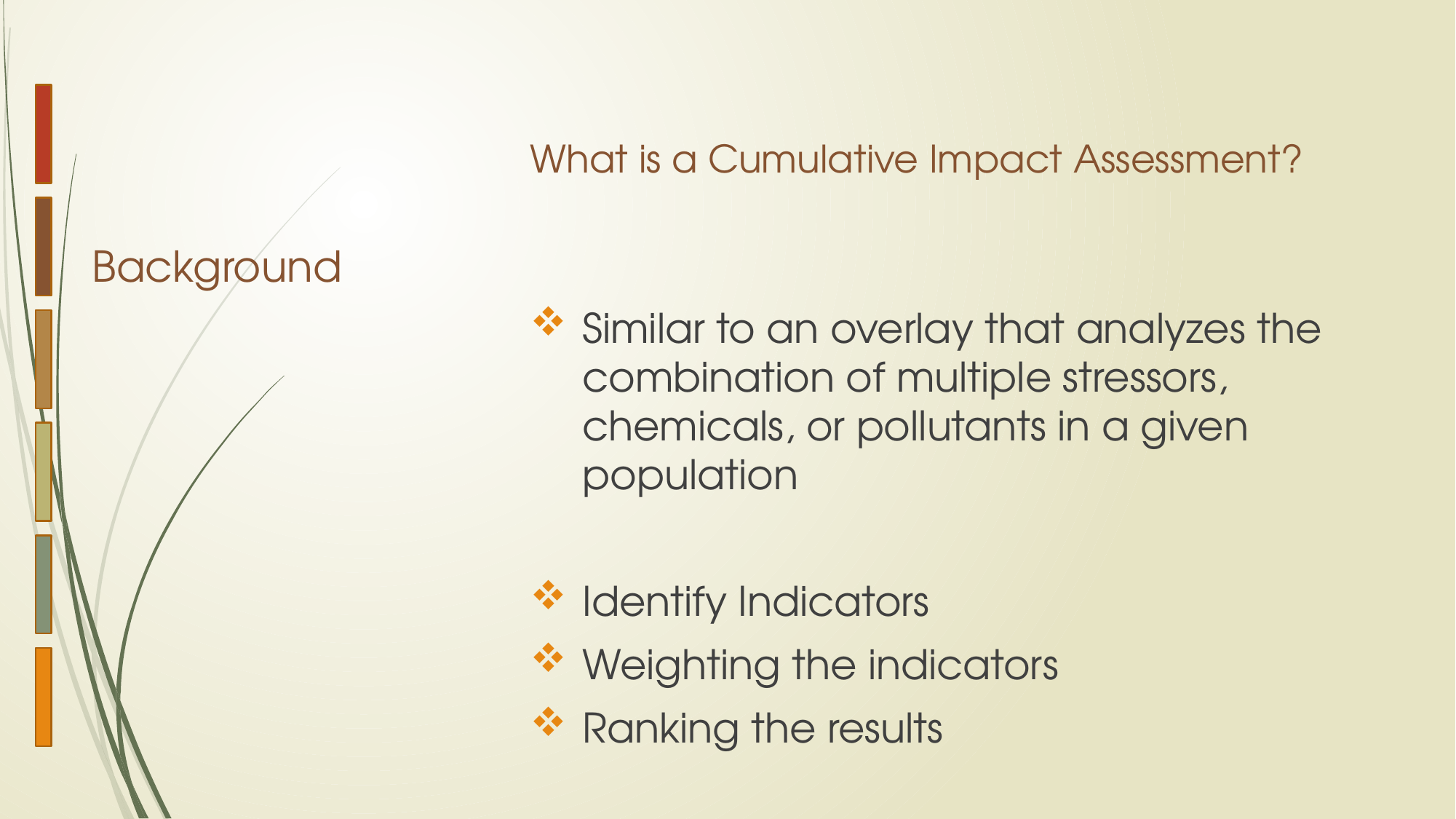

What is a Cumulative Impact Assessment?

# Background

Similar to an overlay that analyzes the combination of multiple stressors, chemicals, or pollutants in a given population

Identify Indicators
Weighting the indicators
Ranking the results